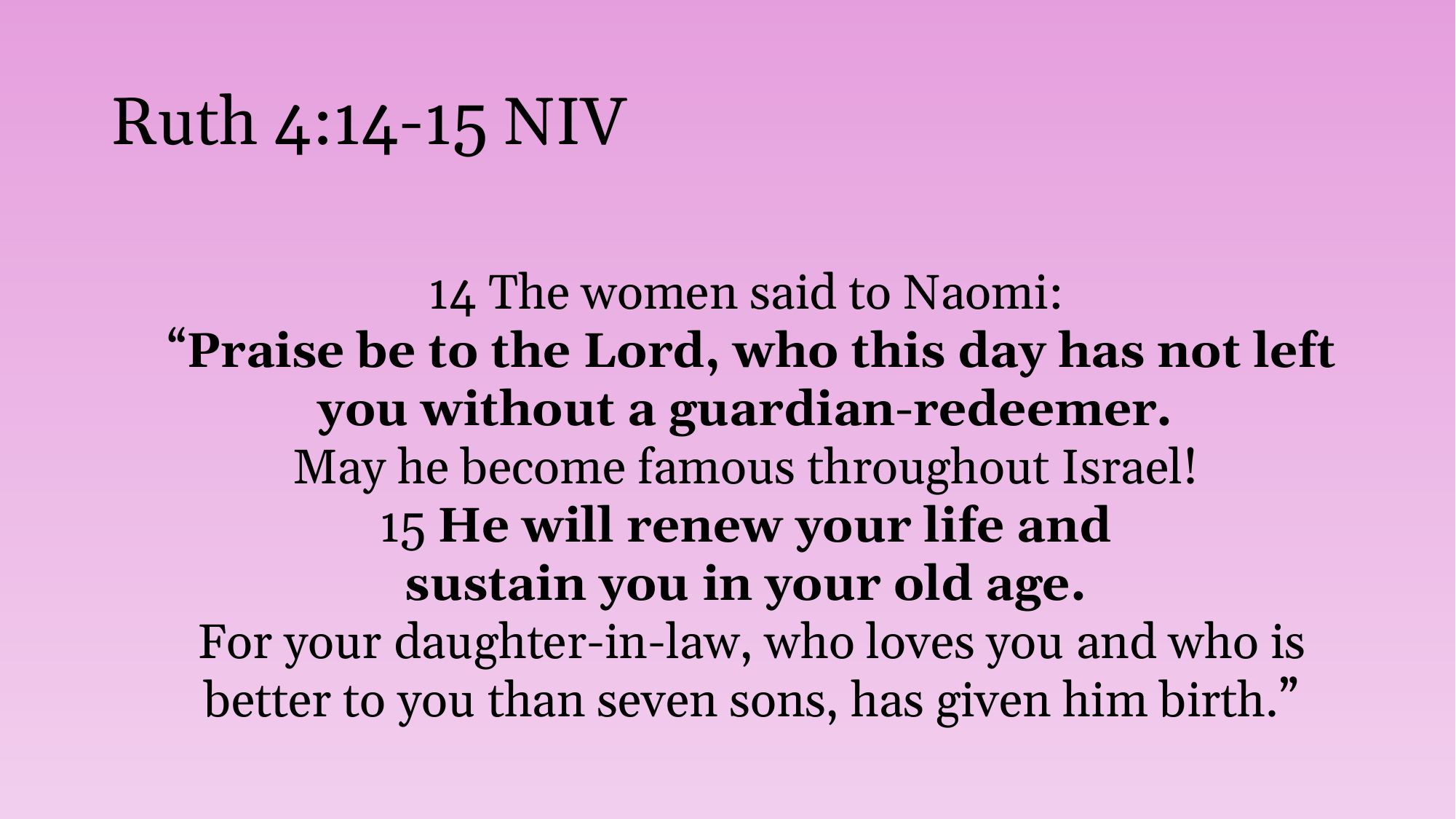

# Ruth 4:14-15 NIV
14 The women said to Naomi:
“Praise be to the Lord, who this day has not left you without a guardian-redeemer.
May he become famous throughout Israel!
15 He will renew your life and
sustain you in your old age.
For your daughter-in-law, who loves you and who is better to you than seven sons, has given him birth.”